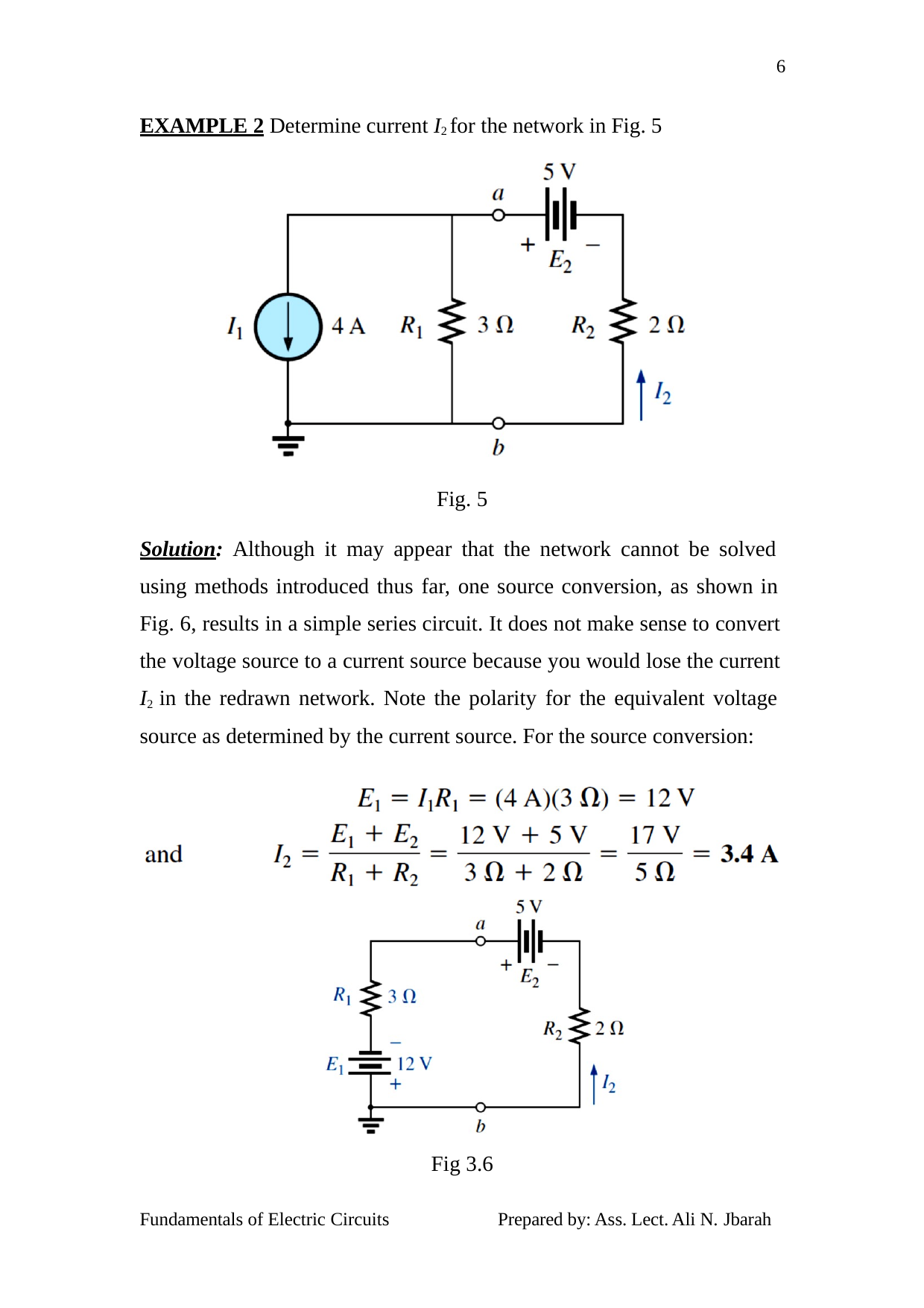

6

EXAMPLE 2 Determine current I2 for the network in Fig. 5

Fig. 5
Solution: Although it may appear that the network cannot be solved  using methods introduced thus far, one source conversion, as shown in  Fig. 6, results in a simple series circuit. It does not make sense to convert  the voltage source to a current source because you would lose the current  I2 in the redrawn network. Note the polarity for the equivalent voltage  source as determined by the current source. For the source conversion:

Fig 3.6
Fundamentals of Electric Circuits
Prepared by: Ass. Lect. Ali N. Jbarah